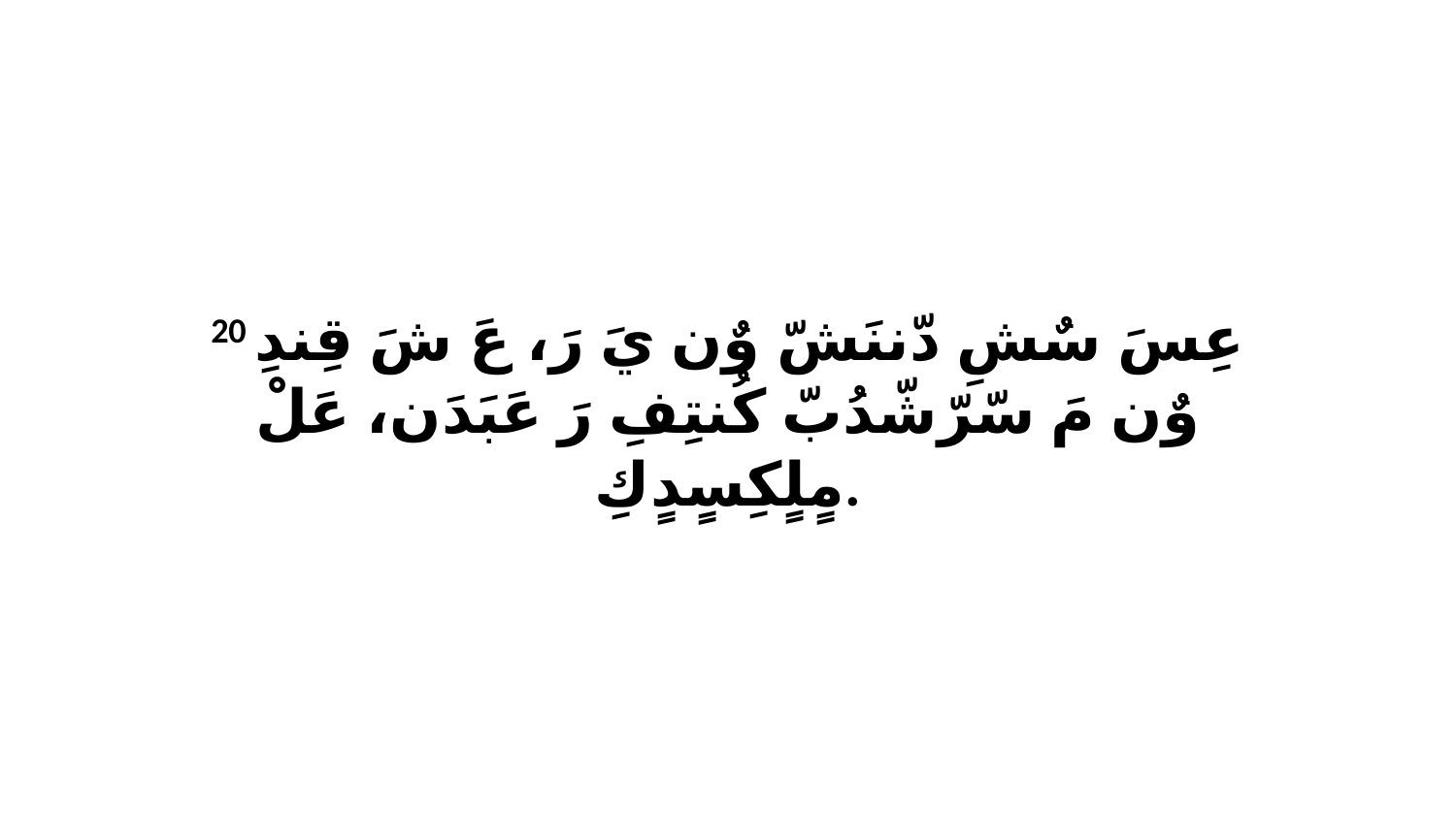

20 عِسَ سٌشِ دّننَشّ وٌن يَ رَ، عَ شَ قِندِ وٌن مَ سّرّشّدُبّ كُنتِفِ رَ عَبَدَن، عَلْ مٍلٍكِسٍدٍكِ.